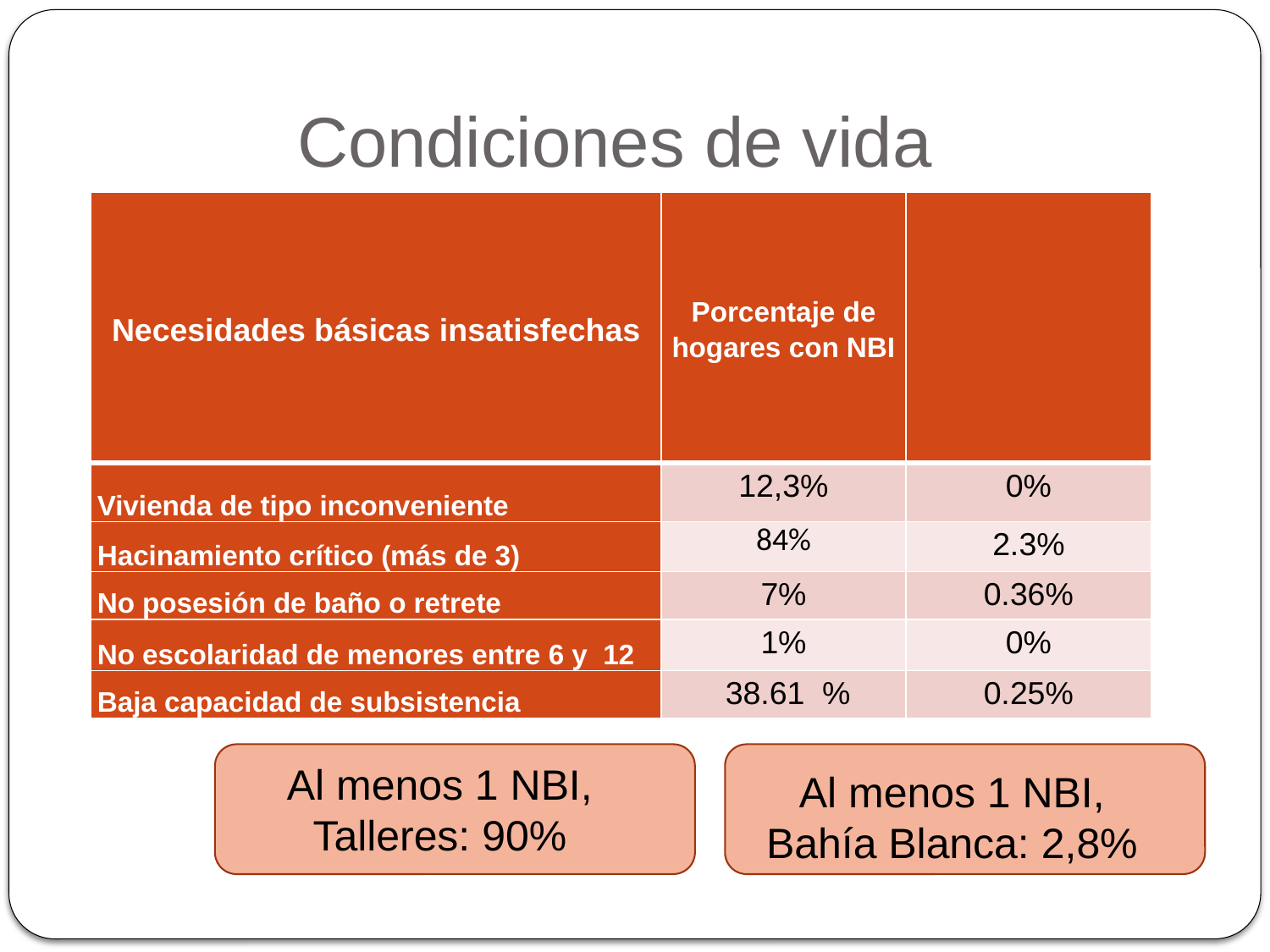

# Condiciones de vida
| Necesidades básicas insatisfechas | Porcentaje de hogares con NBI |  |
| --- | --- | --- |
| Vivienda de tipo inconveniente | 12,3% | 0% |
| Hacinamiento crítico (más de 3) | 84% | 2.3% |
| No posesión de baño o retrete | 7% | 0.36% |
| No escolaridad de menores entre 6 y 12 | 1% | 0% |
| Baja capacidad de subsistencia | 38.61 % | 0.25% |

Al menos 1 NBI, Talleres: 90%
Al menos 1 NBI, Bahía Blanca: 2,8%